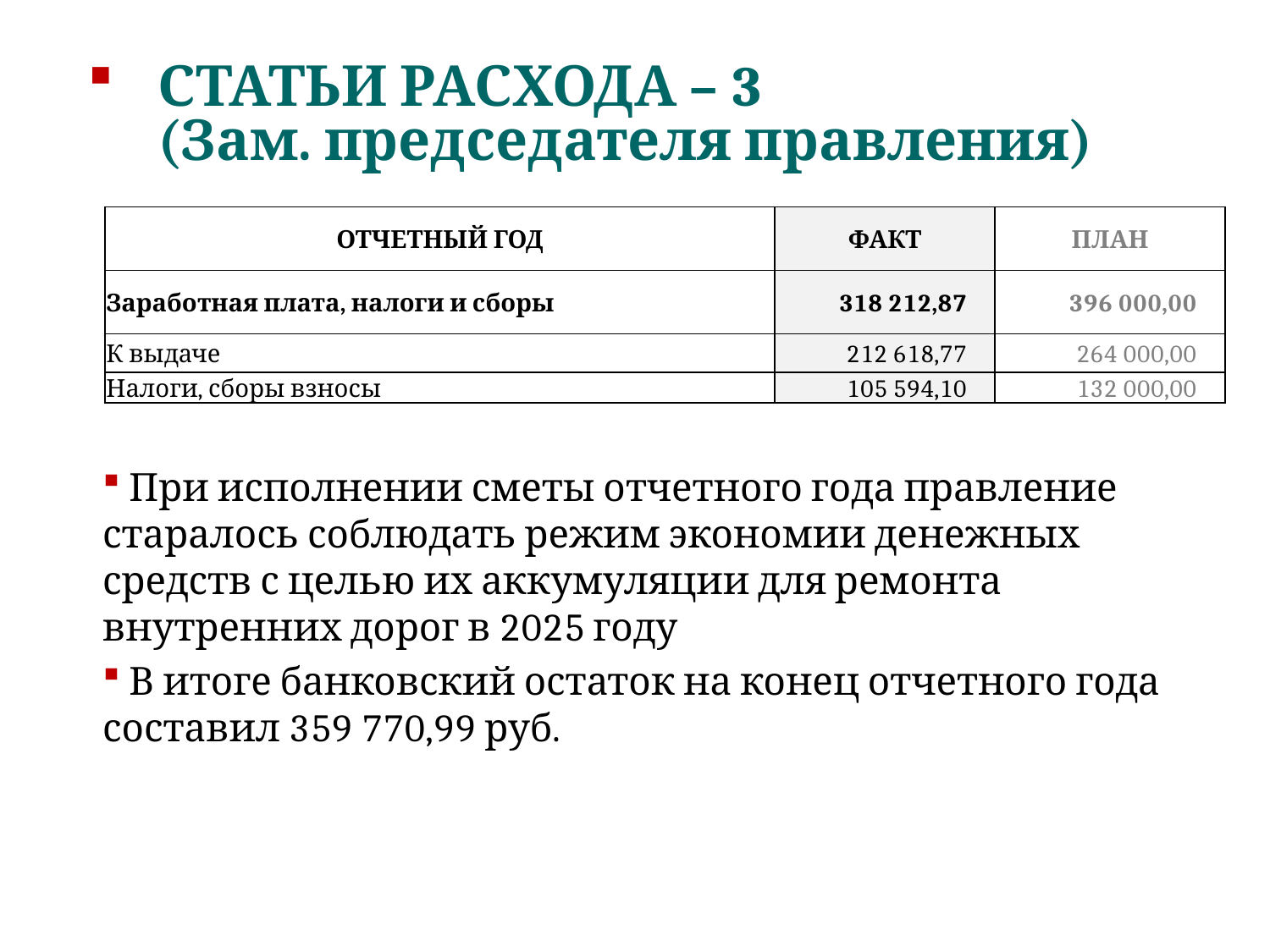

# СТАТЬИ РАСХОДА – 3 (Зам. председателя правления)
| ОТЧЕТНЫЙ ГОД | ФАКТ | ПЛАН |
| --- | --- | --- |
| Заработная плата, налоги и сборы | 318 212,87 | 396 000,00 |
| К выдаче | 212 618,77 | 264 000,00 |
| Налоги, сборы взносы | 105 594,10 | 132 000,00 |
 При исполнении сметы отчетного года правление старалось соблюдать режим экономии денежных средств с целью их аккумуляции для ремонта внутренних дорог в 2025 году
 В итоге банковский остаток на конец отчетного года составил 359 770,99 руб.